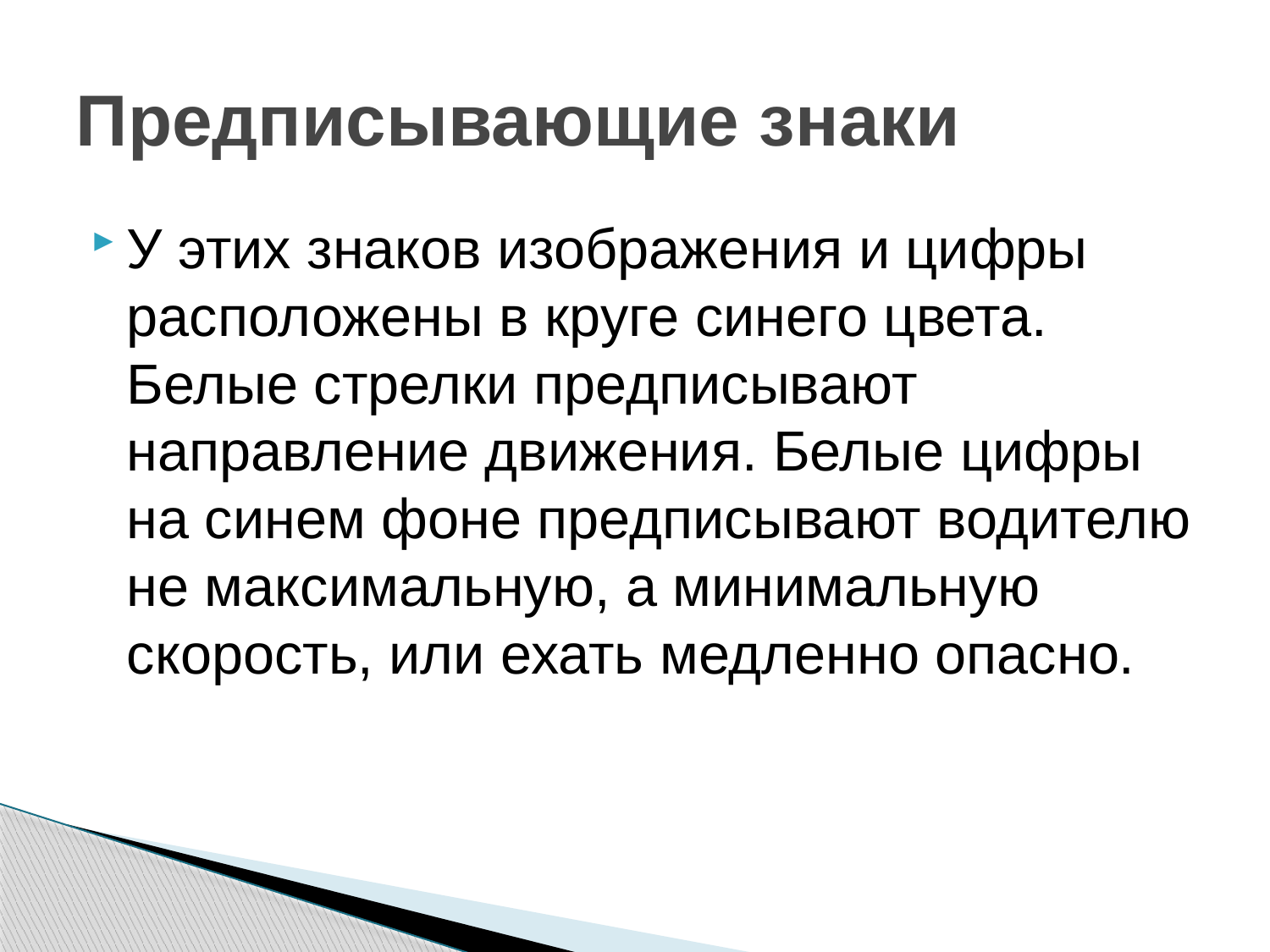

# Предписывающие знаки
У этих знаков изображения и цифры расположены в круге синего цвета. Белые стрелки предписывают направление движения. Белые цифры на синем фоне предписывают водителю не максимальную, а минимальную скорость, или ехать медленно опасно.